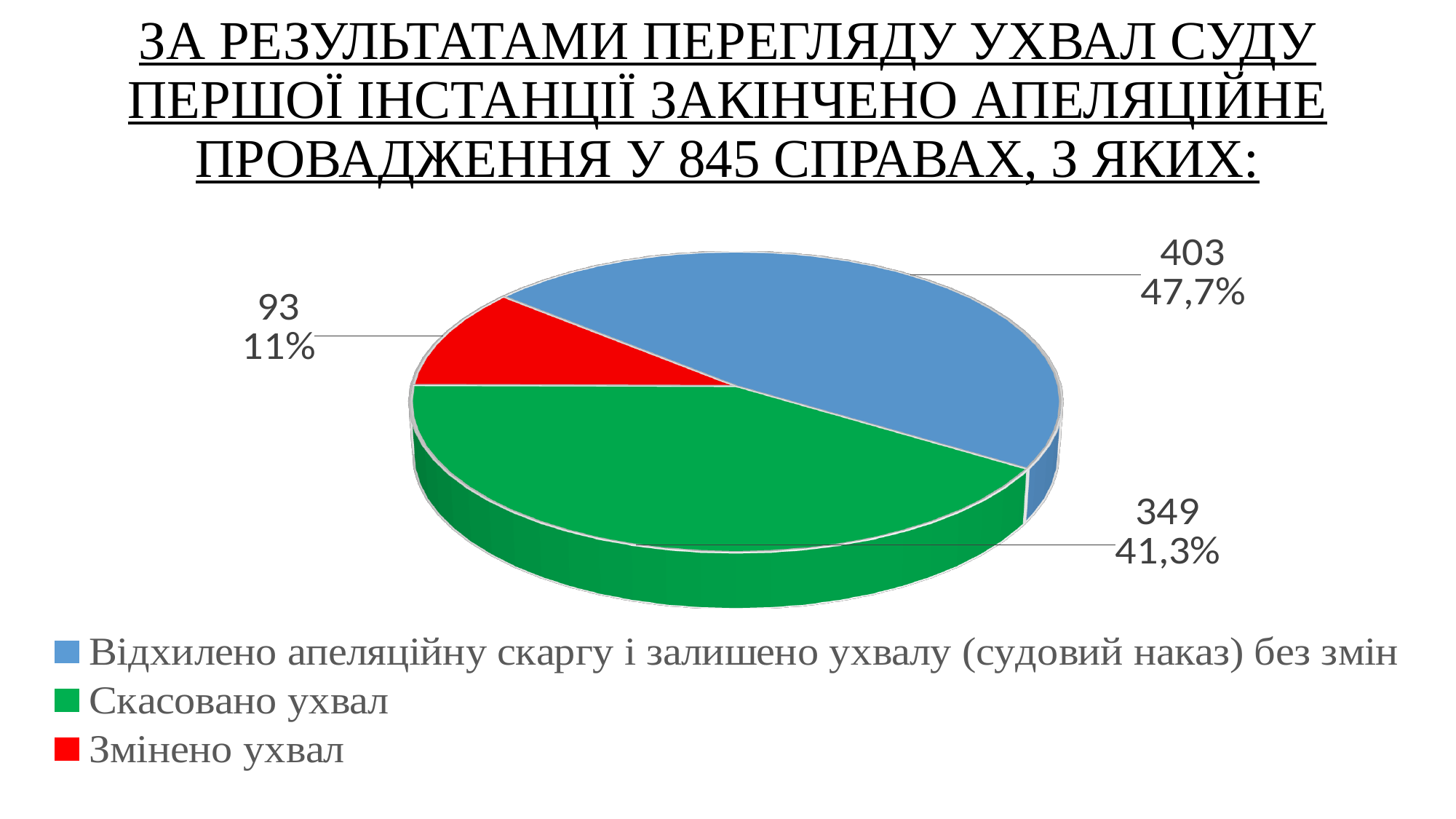

# ЗА РЕЗУЛЬТАТАМИ ПЕРЕГЛЯДУ УХВАЛ СУДУ ПЕРШОЇ ІНСТАНЦІЇ ЗАКІНЧЕНО АПЕЛЯЦІЙНЕ ПРОВАДЖЕННЯ У 845 СПРАВАХ, З ЯКИХ:

[unsupported chart]